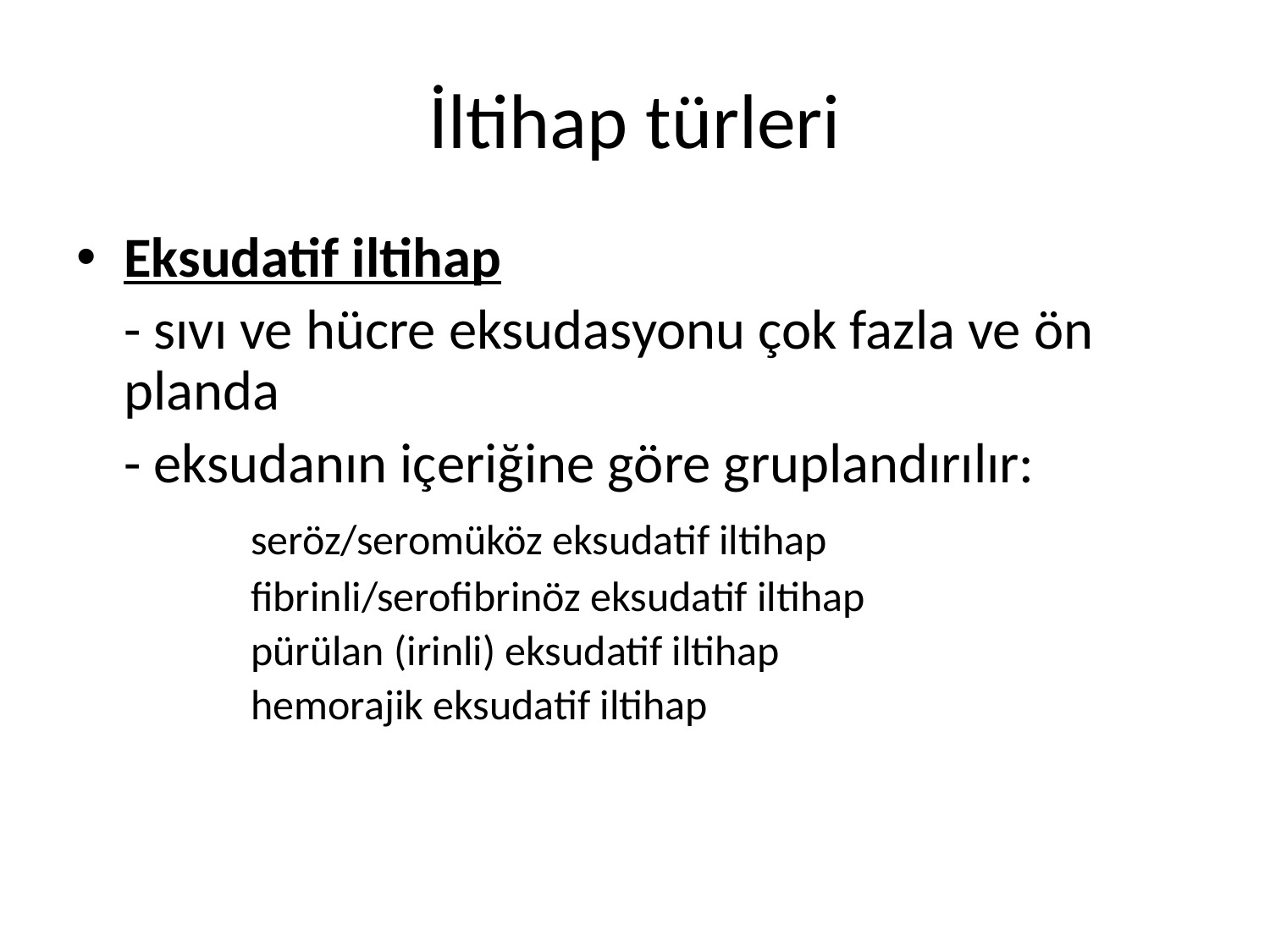

Eksudatif iltihap
	- sıvı ve hücre eksudasyonu çok fazla ve ön planda
	- eksudanın içeriğine göre gruplandırılır:
		seröz/seromüköz eksudatif iltihap
		fibrinli/serofibrinöz eksudatif iltihap
		pürülan (irinli) eksudatif iltihap
		hemorajik eksudatif iltihap
İltihap türleri